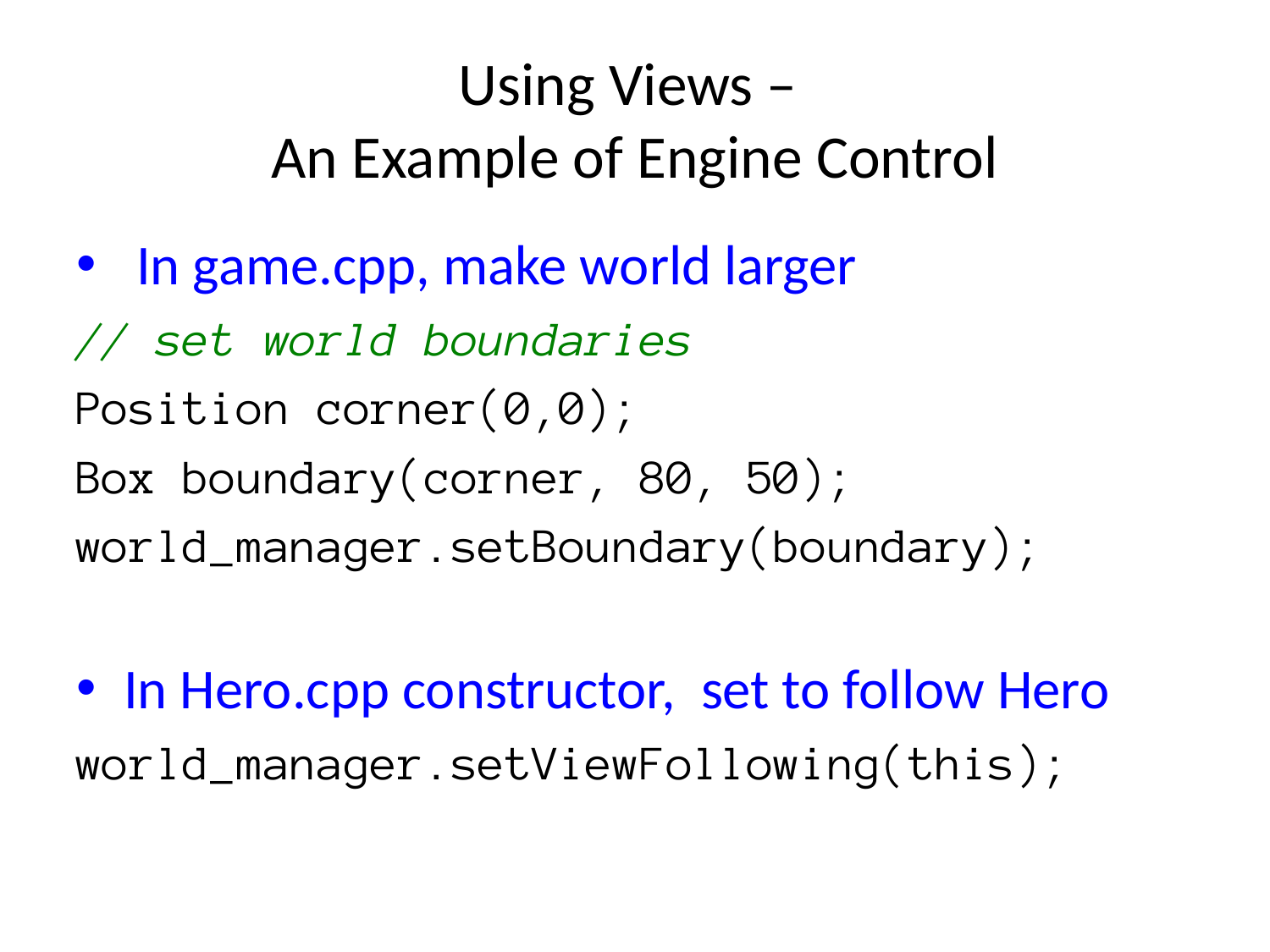

# Using Views – An Example of Engine Control
 In game.cpp, make world larger
// set world boundaries
Position corner(0,0);
Box boundary(corner, 80, 50);
world_manager.setBoundary(boundary);

In Hero.cpp constructor,  set to follow Hero
world_manager.setViewFollowing(this);